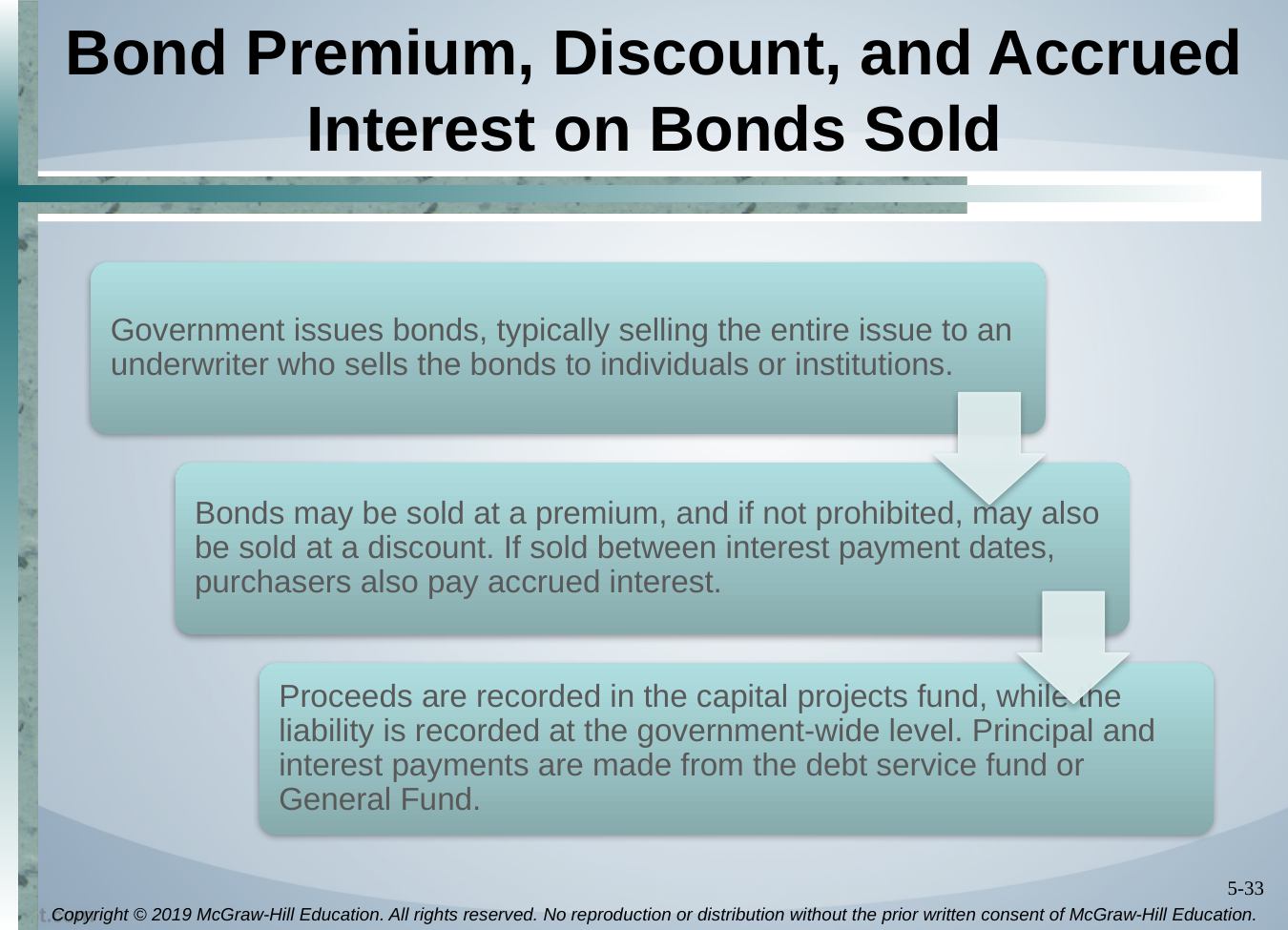

# Bond Premium, Discount, and Accrued Interest on Bonds Sold
Government issues bonds, typically selling the entire issue to an underwriter who sells the bonds to individuals or institutions.
Bonds may be sold at a premium, and if not prohibited, may also be sold at a discount. If sold between interest payment dates, purchasers also pay accrued interest.
Proceeds are recorded in the capital projects fund, while the liability is recorded at the government-wide level. Principal and interest payments are made from the debt service fund or General Fund.